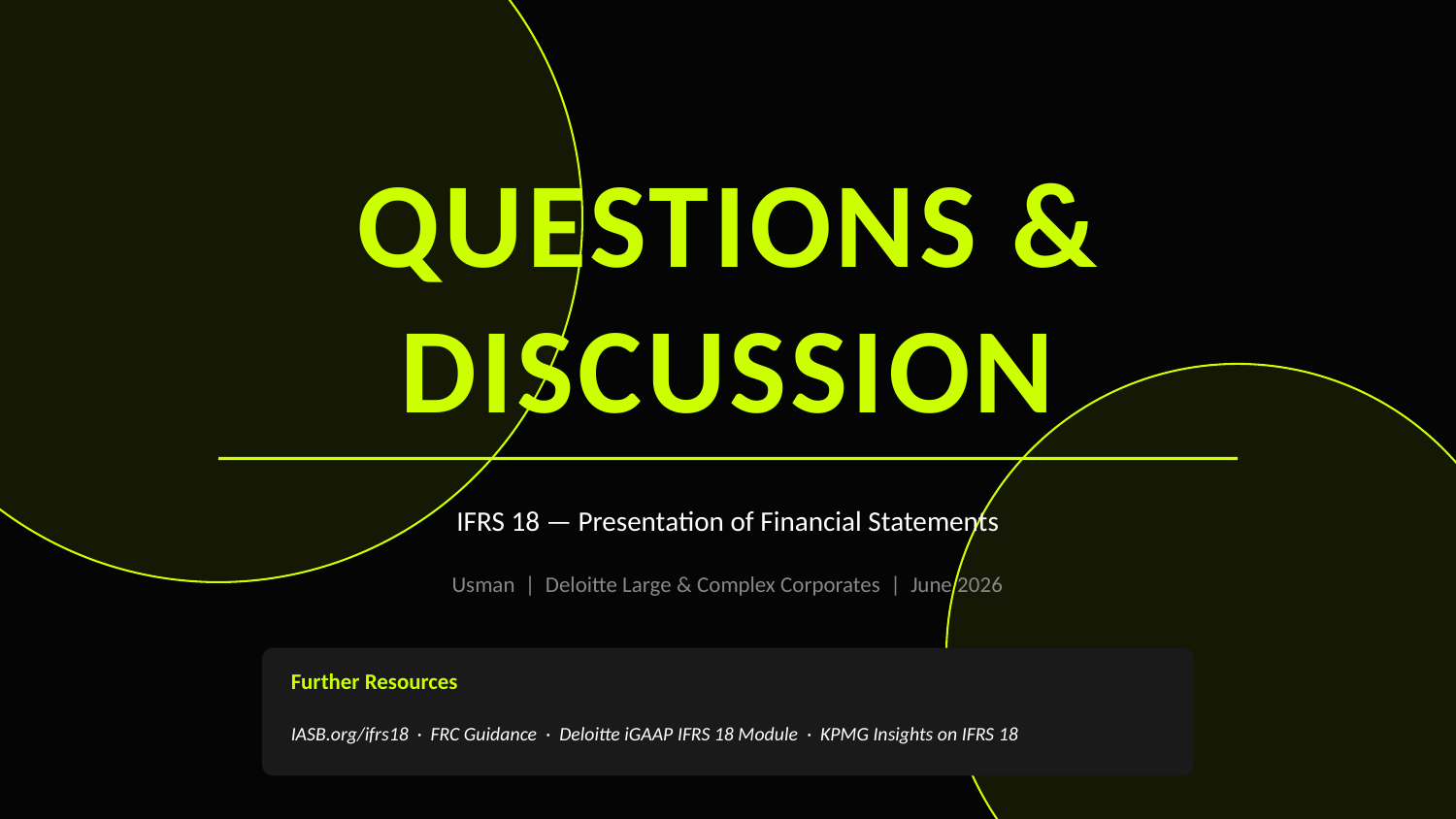

QUESTIONS &
DISCUSSION

IFRS 18 — Presentation of Financial Statements
Usman  |  Deloitte Large & Complex Corporates  |  June 2026

Further Resources
IASB.org/ifrs18  ·  FRC Guidance  ·  Deloitte iGAAP IFRS 18 Module  ·  KPMG Insights on IFRS 18